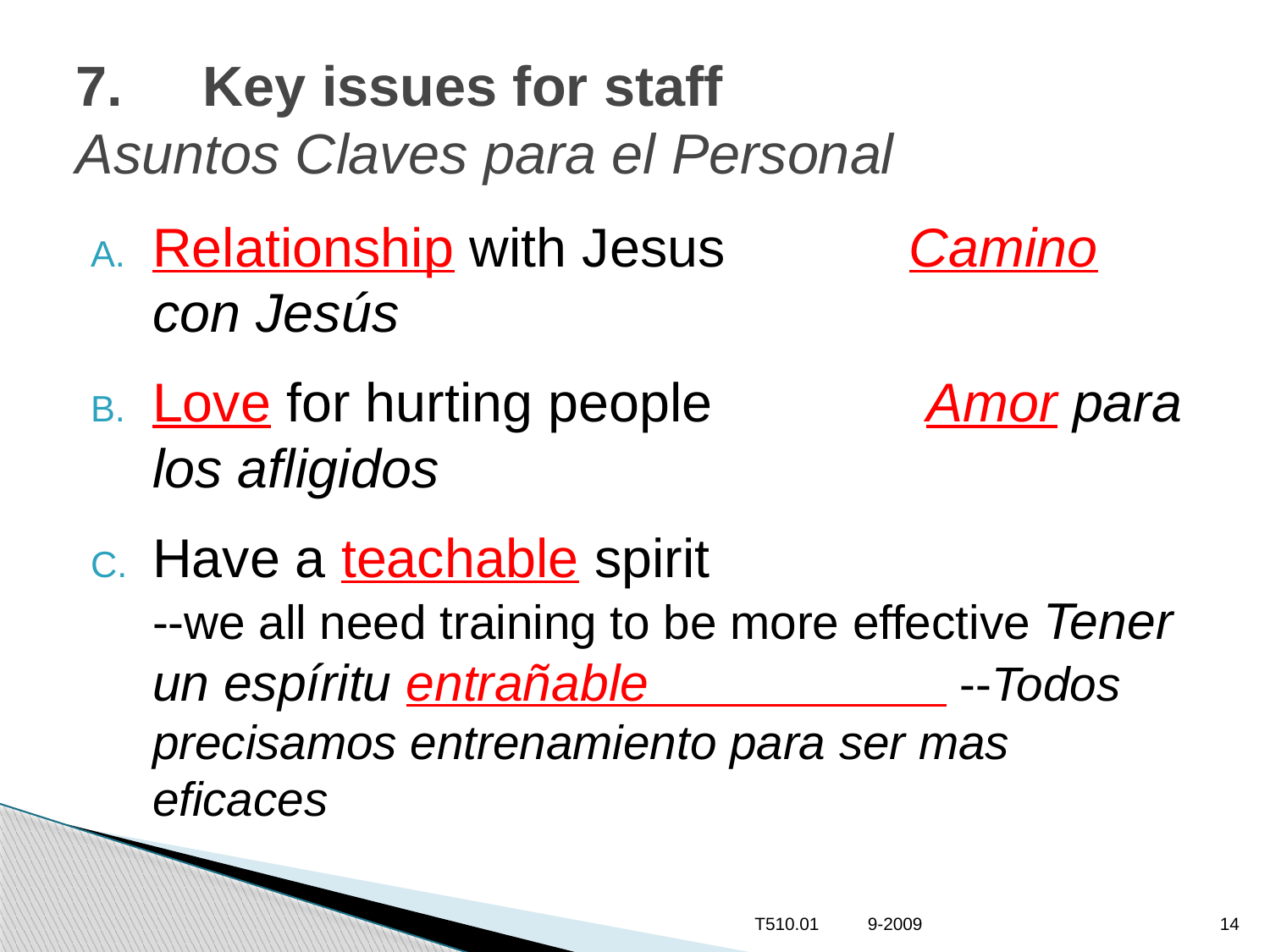

# 7.	Key issues for staff                      	Asuntos Claves para el Personal
Relationship with Jesus            Camino con Jesús
Love for hurting people              Amor para los afligidos
Have a teachable spirit
--we all need training to be more effective Tener un espíritu entrañable                      --Todos precisamos entrenamiento para ser mas eficaces
T510.01          9-2009
14